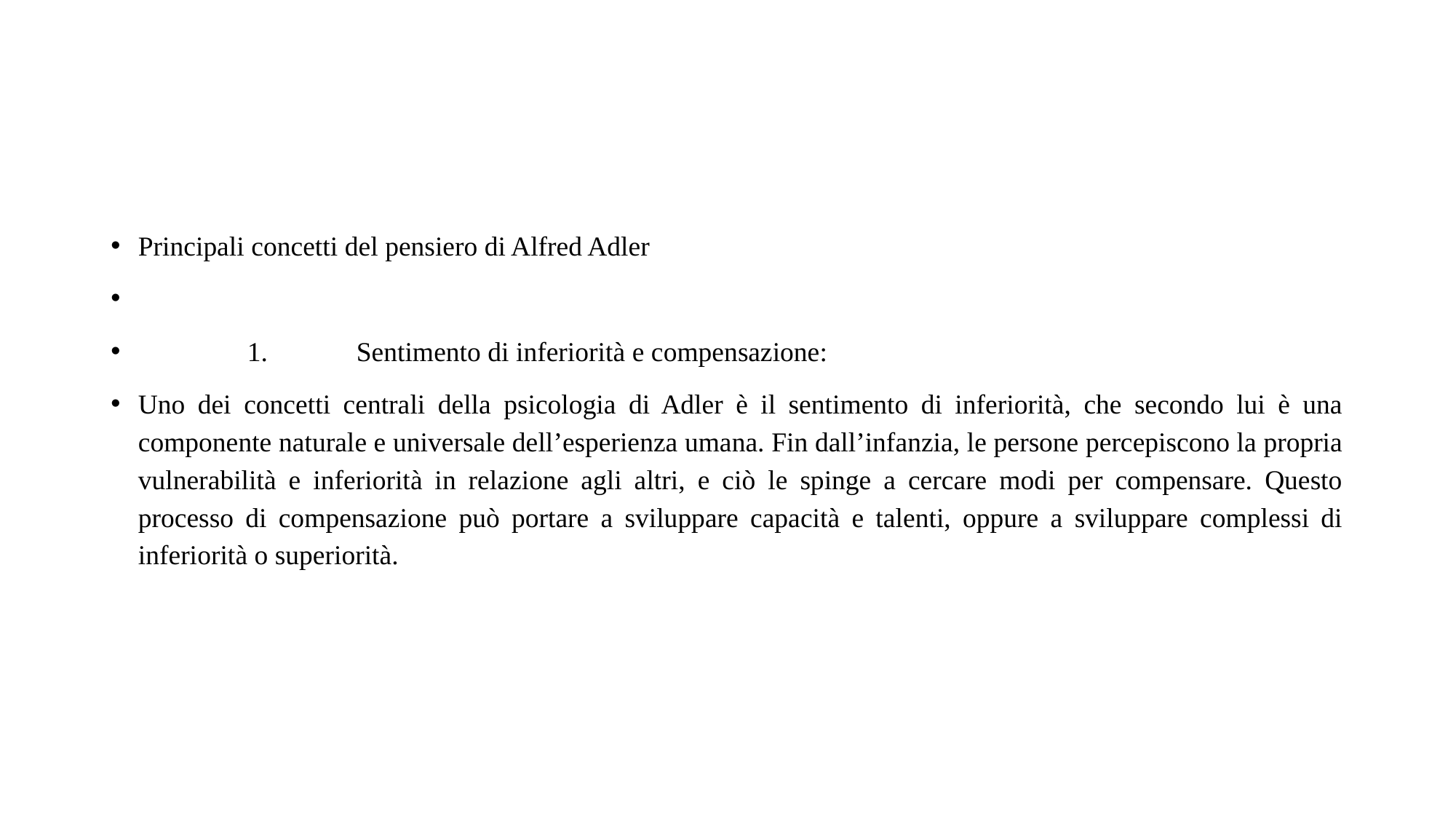

#
Principali concetti del pensiero di Alfred Adler

	1.	Sentimento di inferiorità e compensazione:
Uno dei concetti centrali della psicologia di Adler è il sentimento di inferiorità, che secondo lui è una componente naturale e universale dell’esperienza umana. Fin dall’infanzia, le persone percepiscono la propria vulnerabilità e inferiorità in relazione agli altri, e ciò le spinge a cercare modi per compensare. Questo processo di compensazione può portare a sviluppare capacità e talenti, oppure a sviluppare complessi di inferiorità o superiorità.